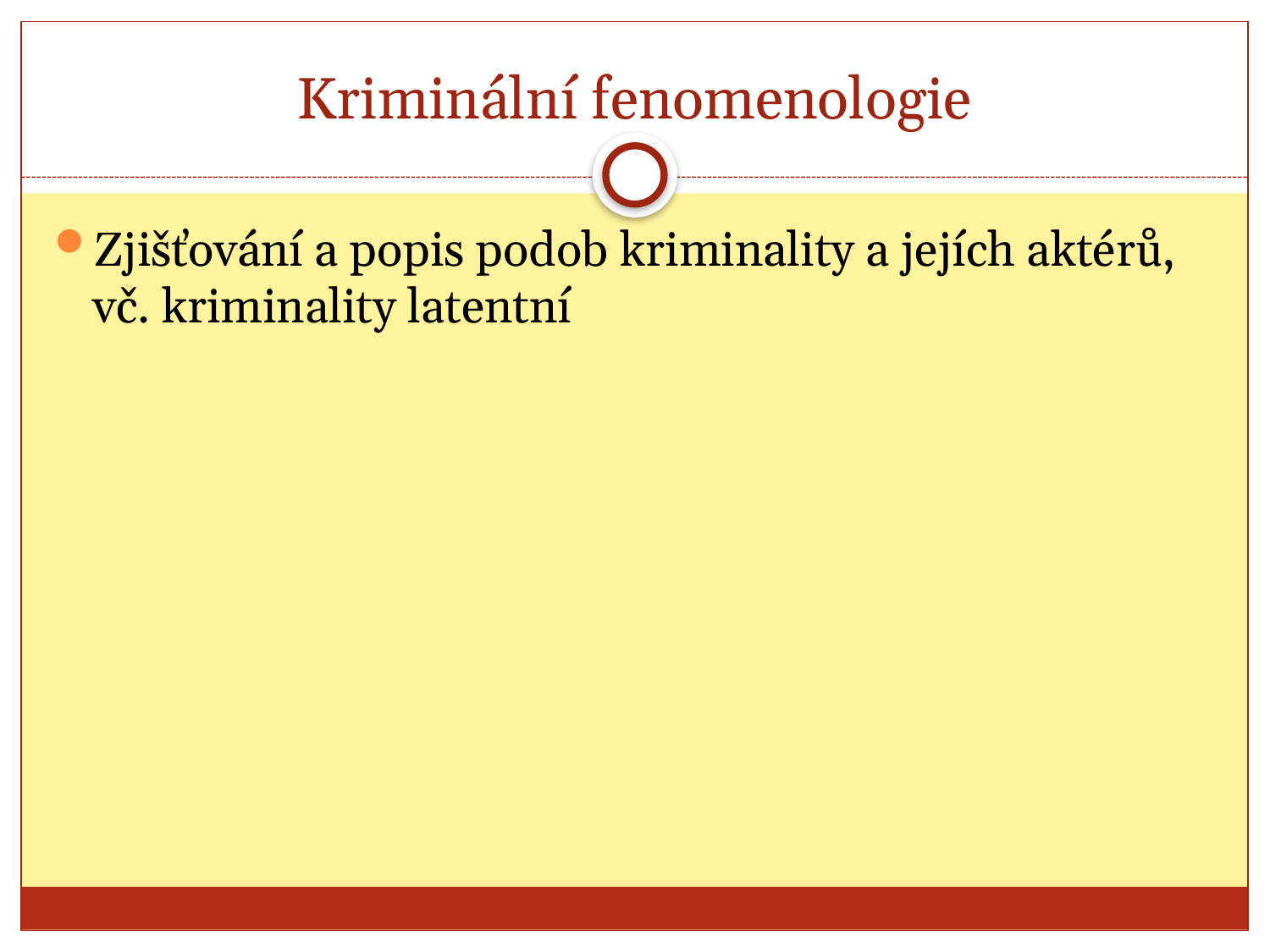

# Kriminální fenomenologie
Zjišťování a popis podob kriminality a jejích aktérů, vč. kriminality latentní